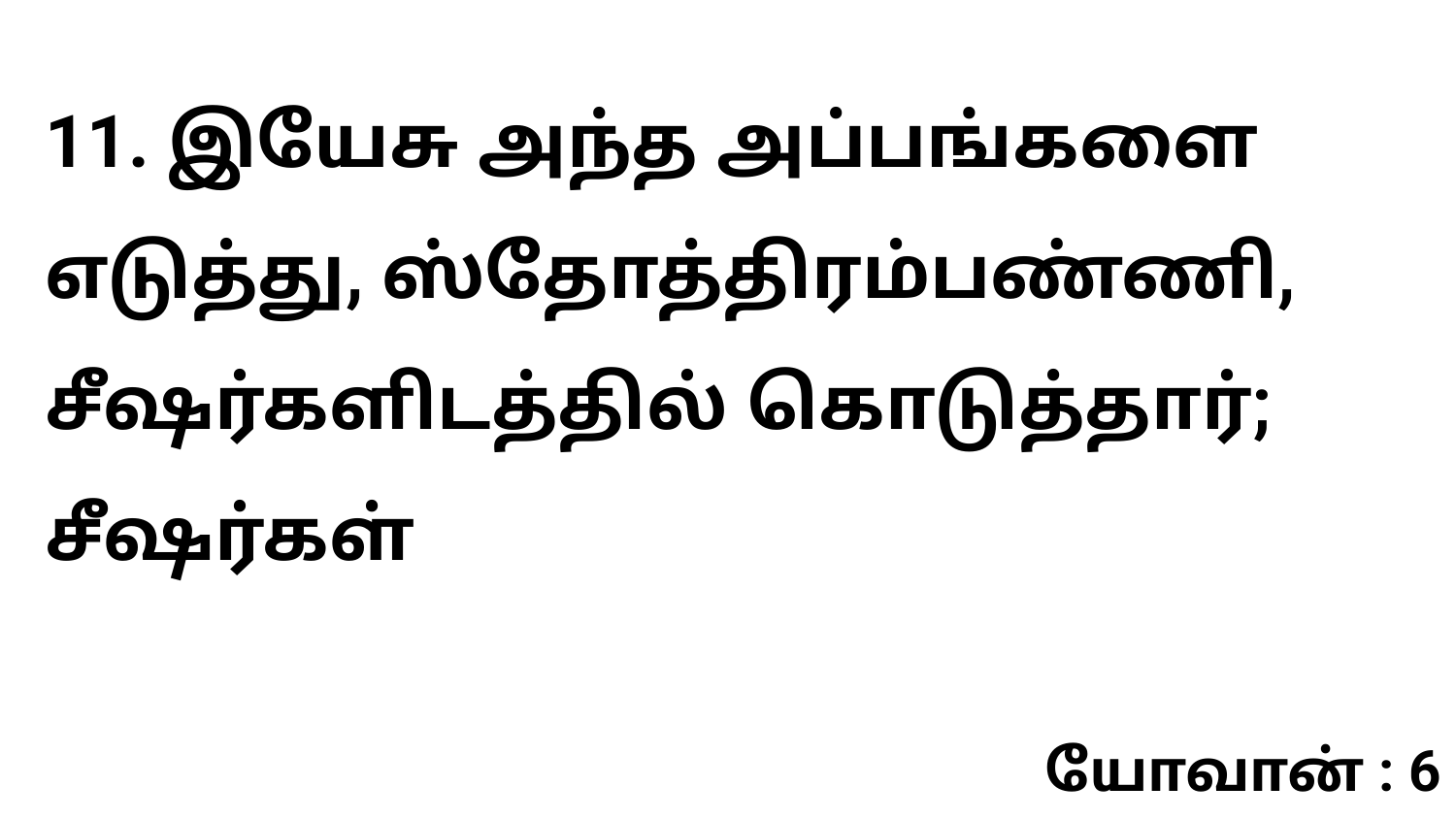

11. இயேசு அந்த அப்பங்களை எடுத்து, ஸ்தோத்திரம்பண்ணி, சீஷர்களிடத்தில் கொடுத்தார்; சீஷர்கள்
யோவான் : 6